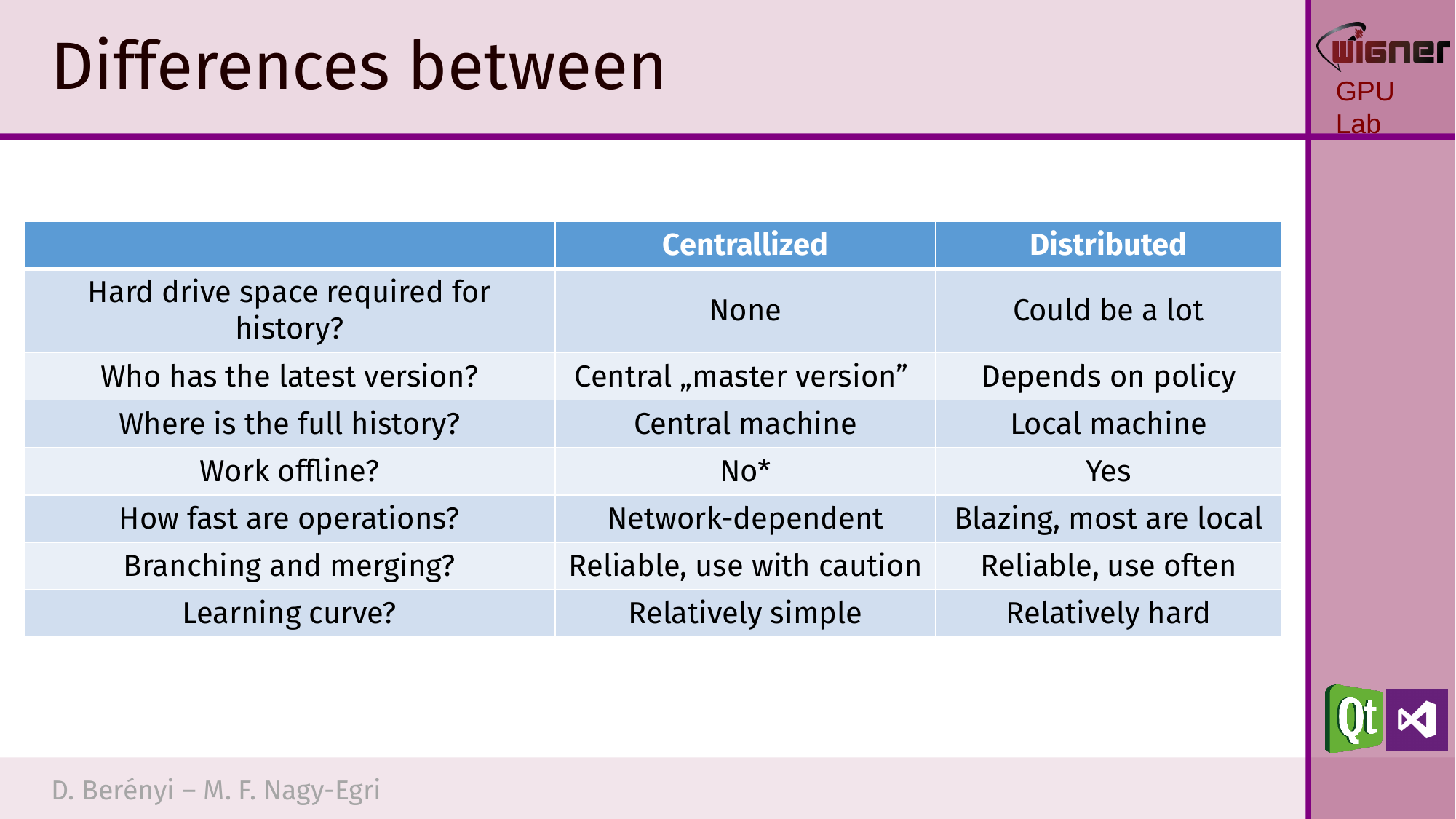

# Differences between
|  | Centrallized | Distributed |
| --- | --- | --- |
| Hard drive space required for history? | None | Could be a lot |
| Who has the latest version? | Central „master version” | Depends on policy |
| Where is the full history? | Central machine | Local machine |
| Work offline? | No\* | Yes |
| How fast are operations? | Network-dependent | Blazing, most are local |
| Branching and merging? | Reliable, use with caution | Reliable, use often |
| Learning curve? | Relatively simple | Relatively hard |